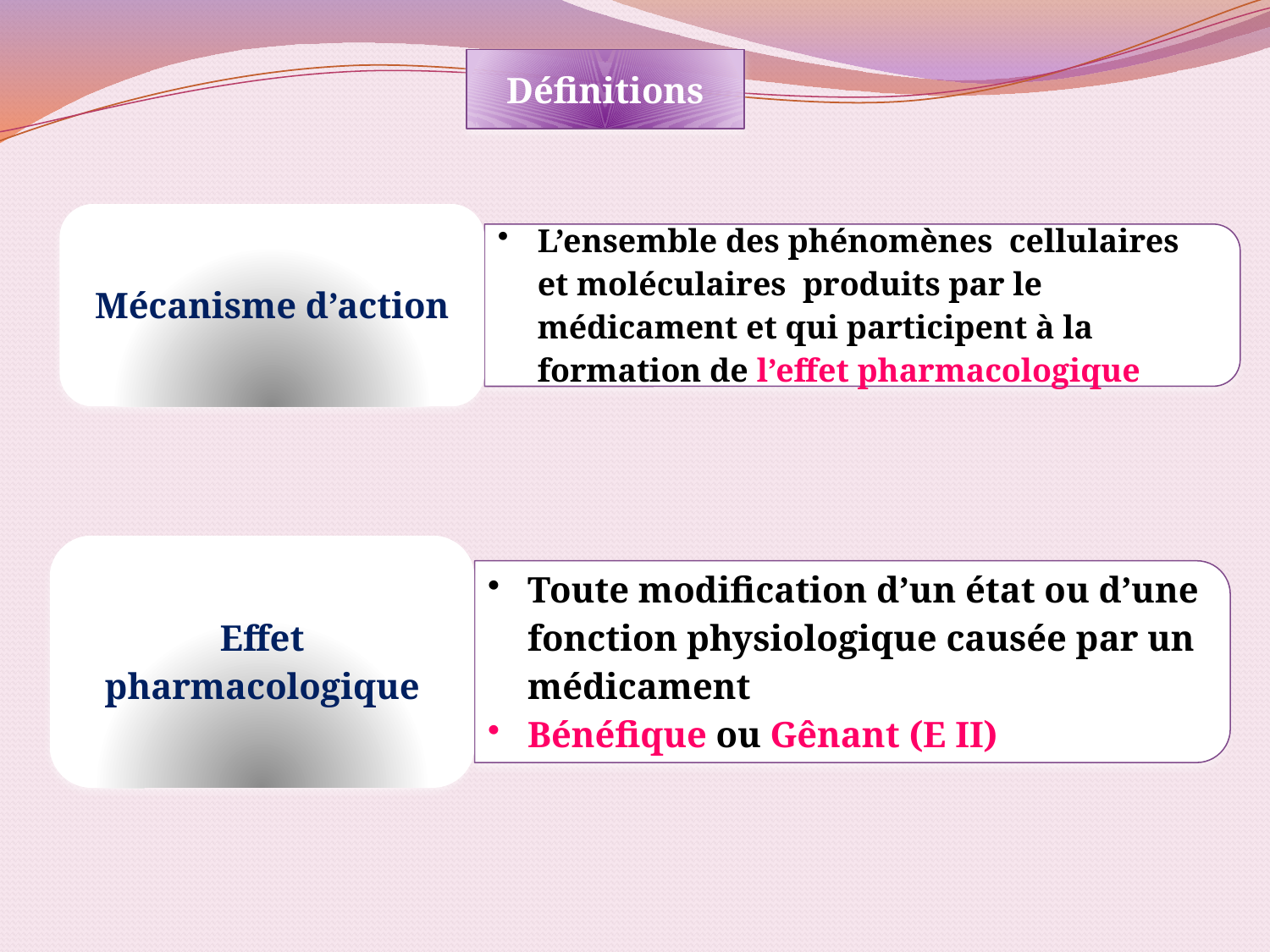

Définitions
Mécanisme d’action
L’ensemble des phénomènes  cellulaires et moléculaires  produits par le médicament et qui participent à la formation de l’effet pharmacologique
Effet pharmacologique
Toute modification d’un état ou d’une fonction physiologique causée par un médicament
Bénéfique ou Gênant (E II)